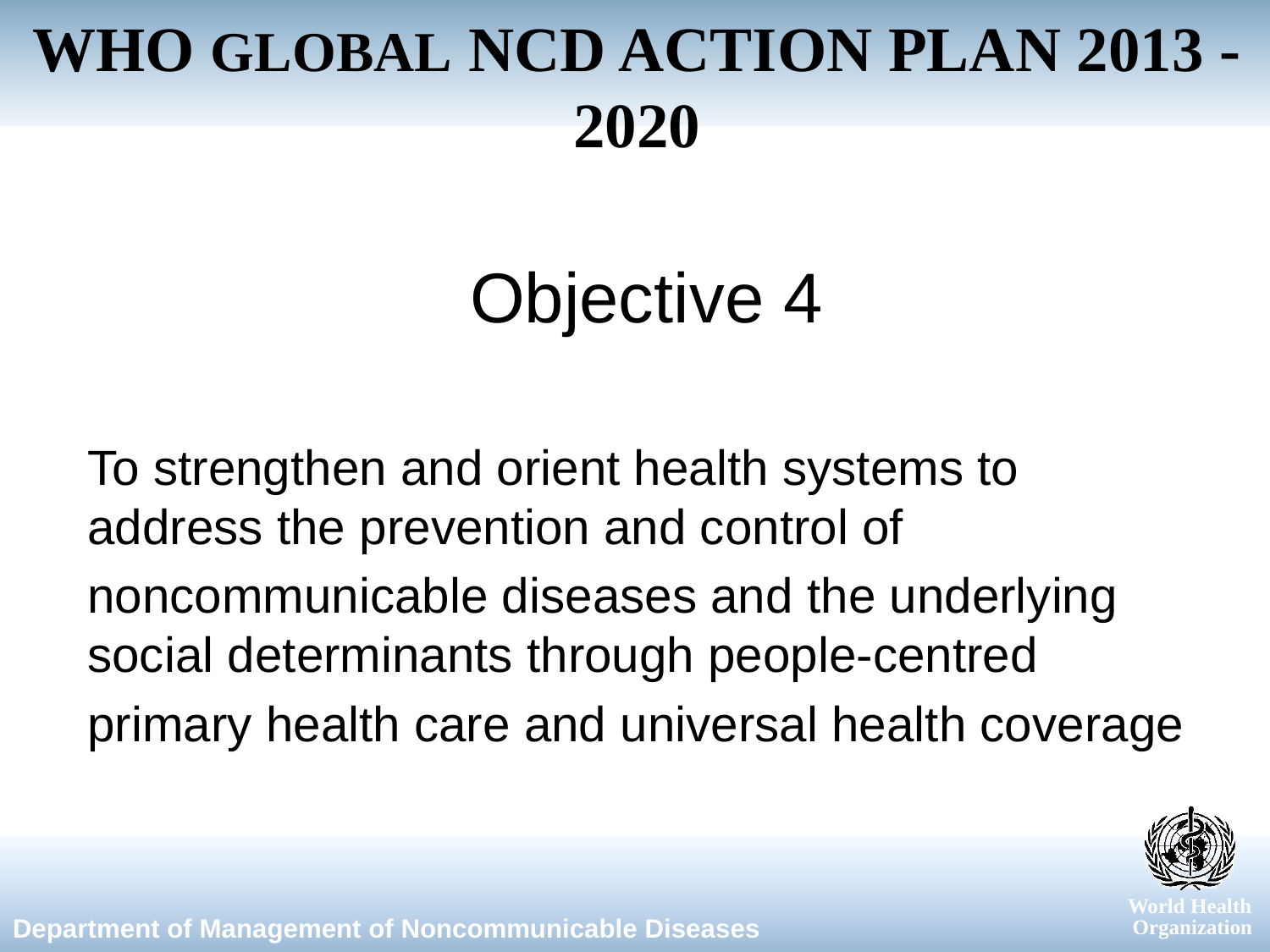

# WHO GLOBAL NCD ACTION PLAN 2013 -2020
Objective 4

To strengthen and orient health systems to address the prevention and control of
noncommunicable diseases and the underlying social determinants through people-centred
primary health care and universal health coverage